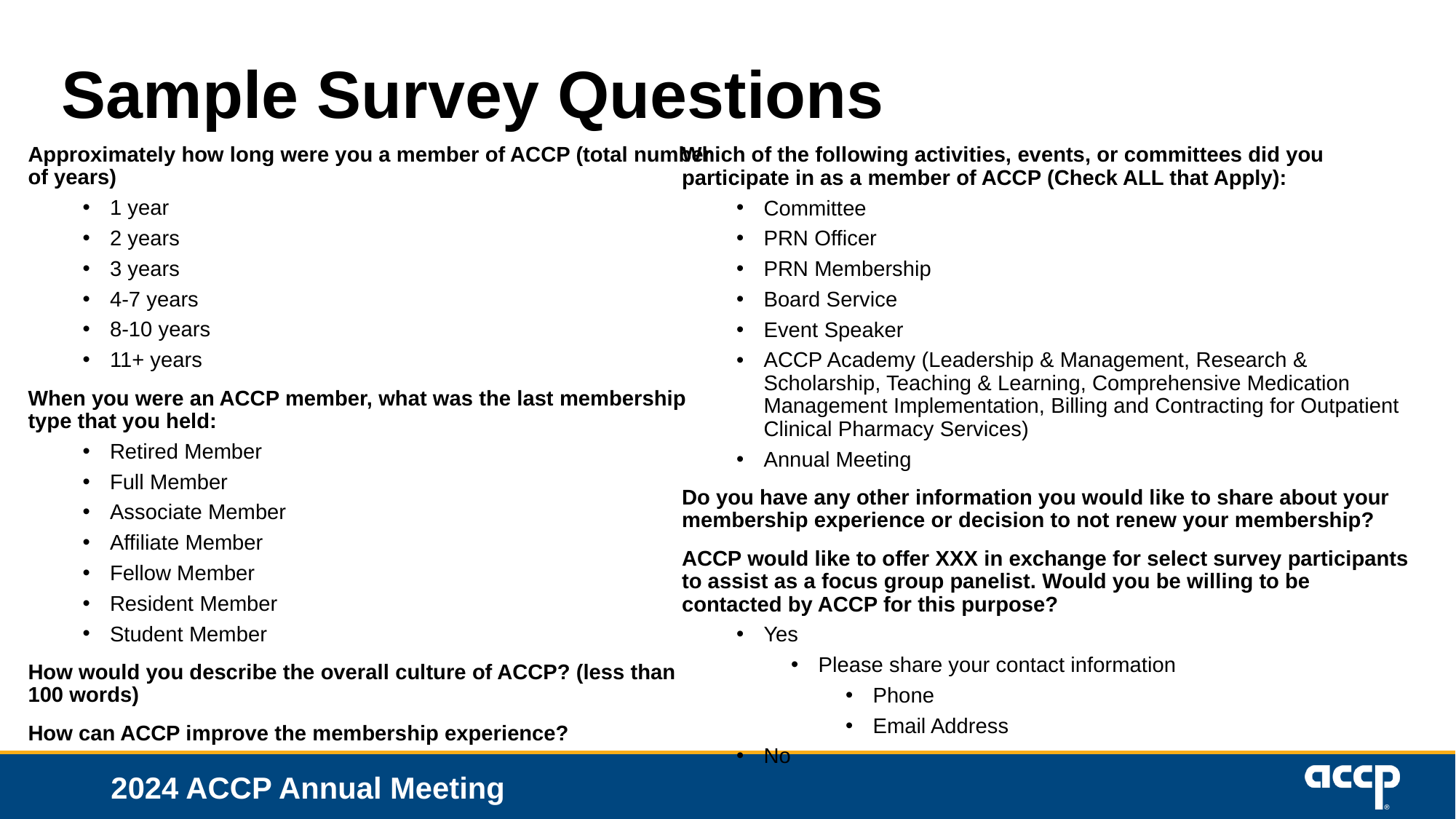

Sample Survey Questions
Approximately how long were you a member of ACCP (total number of years)
1 year
2 years
3 years
4-7 years
8-10 years
11+ years
When you were an ACCP member, what was the last membership type that you held:
Retired Member
Full Member
Associate Member
Affiliate Member
Fellow Member
Resident Member
Student Member
How would you describe the overall culture of ACCP? (less than 100 words)
How can ACCP improve the membership experience?
Which of the following activities, events, or committees did you participate in as a member of ACCP (Check ALL that Apply):
Committee
PRN Officer
PRN Membership
Board Service
Event Speaker
ACCP Academy (Leadership & Management, Research & Scholarship, Teaching & Learning, Comprehensive Medication Management Implementation, Billing and Contracting for Outpatient Clinical Pharmacy Services)
Annual Meeting
Do you have any other information you would like to share about your membership experience or decision to not renew your membership?
ACCP would like to offer XXX in exchange for select survey participants to assist as a focus group panelist. Would you be willing to be contacted by ACCP for this purpose?
Yes
Please share your contact information
Phone
Email Address
No